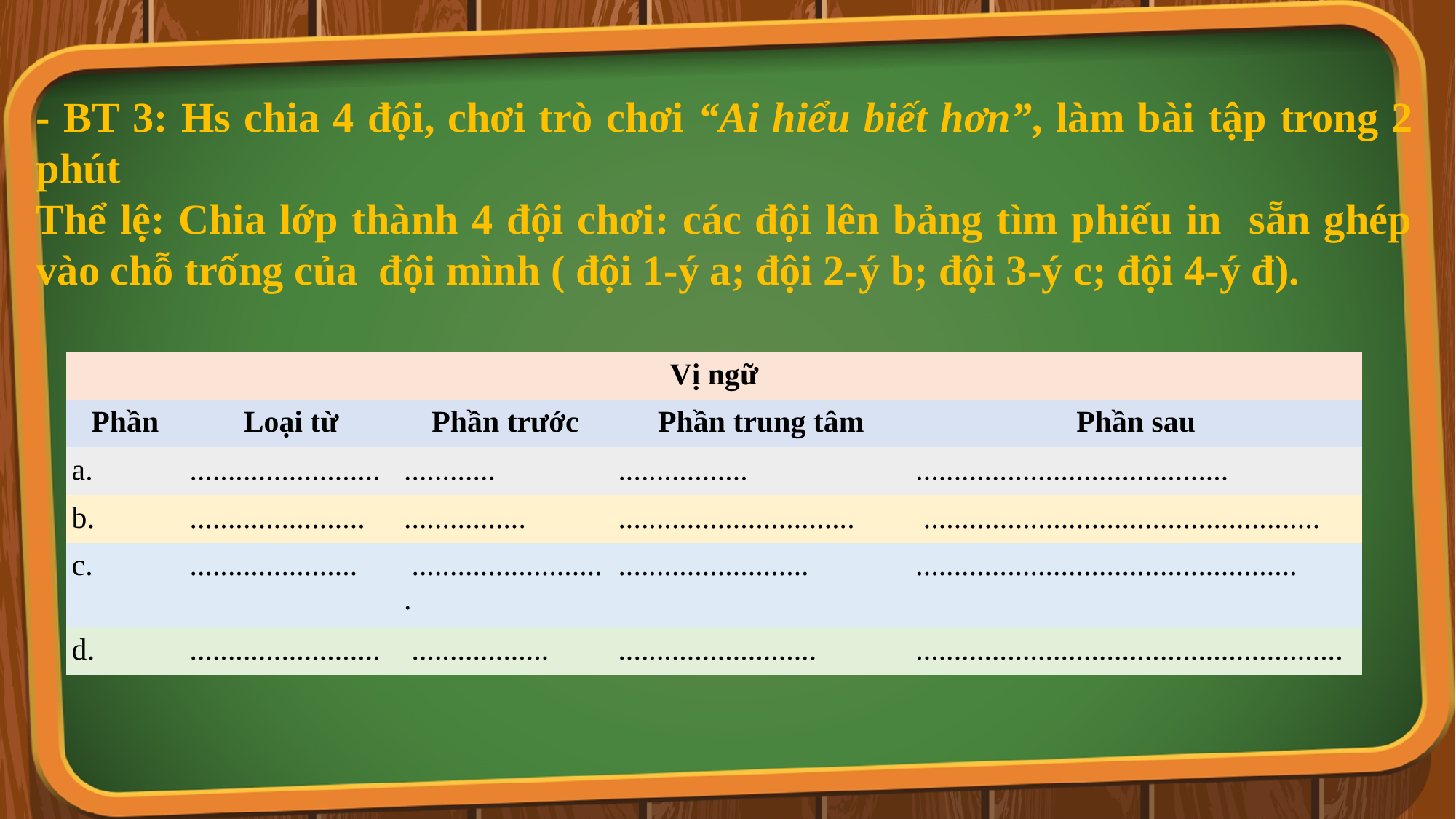

- BT 3: Hs chia 4 đội, chơi trò chơi “Ai hiểu biết hơn”, làm bài tập trong 2 phút
Thể lệ: Chia lớp thành 4 đội chơi: các đội lên bảng tìm phiếu in  sẵn ghép vào chỗ trống của  đội mình ( đội 1-ý a; đội 2-ý b; đội 3-ý c; đội 4-ý đ).

| Vị ngữ |  |  |  |  |
| --- | --- | --- | --- | --- |
| Phần | Loại từ | Phần trước | Phần trung tâm | Phần sau |
| a. | ......................... | ............ | ................. | ......................................... |
| b. | ....................... | ................ | ............................... | .................................................... |
| c. | ...................... | .......................... | ......................... | .................................................. |
| d. | ......................... | .................. | .......................... | ........................................................ |